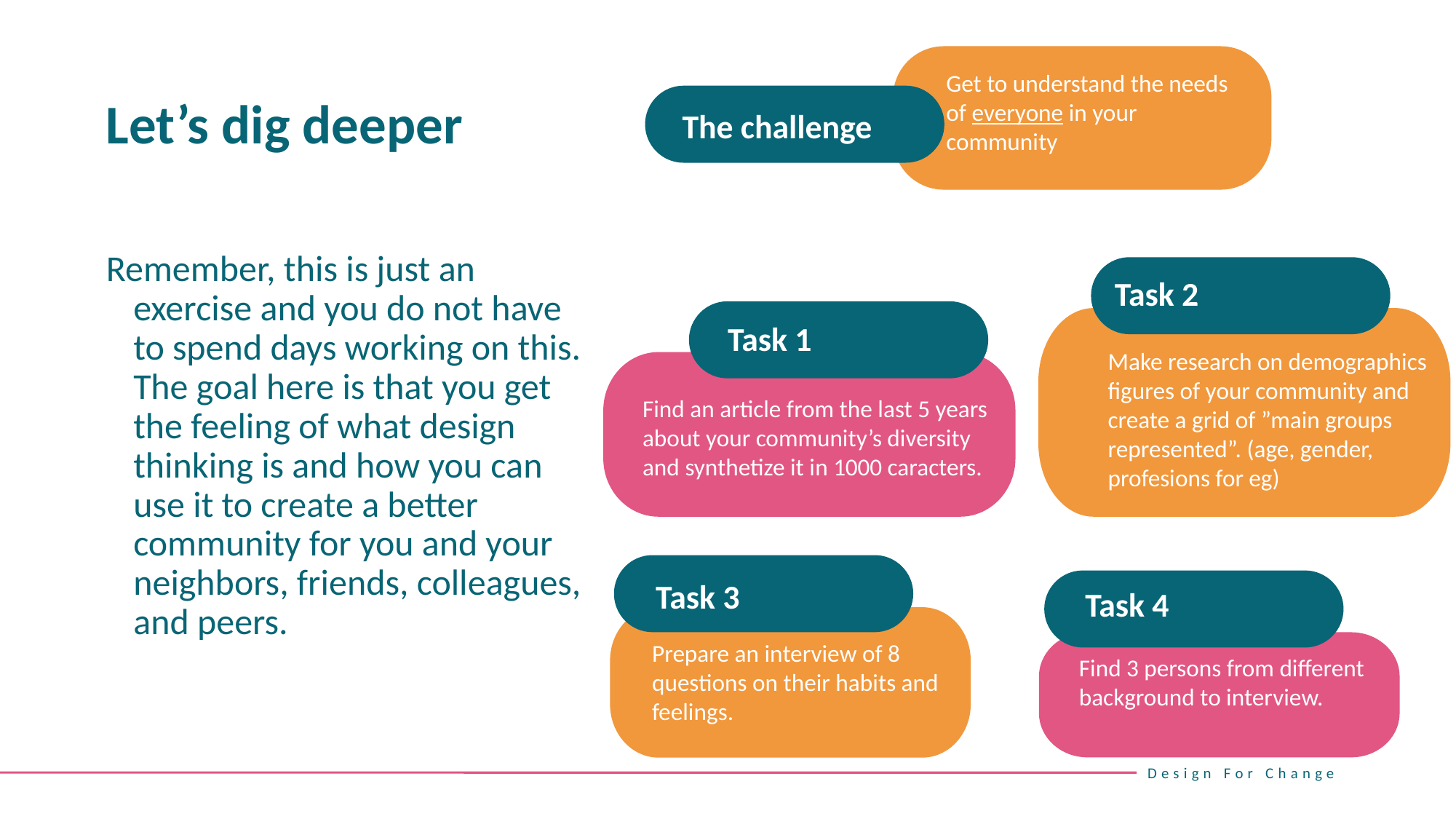

Get to understand the needs of everyone in your community

Let’s dig deeper
The challenge
Remember, this is just an exercise and you do not have to spend days working on this. The goal here is that you get the feeling of what design thinking is and how you can use it to create a better community for you and your neighbors, friends, colleagues, and peers.

Task 2

Task 1
Make research on demographics figures of your community and create a grid of ”main groups represented”. (age, gender, profesions for eg)

Find an article from the last 5 years about your community’s diversity and synthetize it in 1000 caracters.

Task 3

Task 4

Prepare an interview of 8 questions on their habits and feelings.
Find 3 persons from different background to interview.